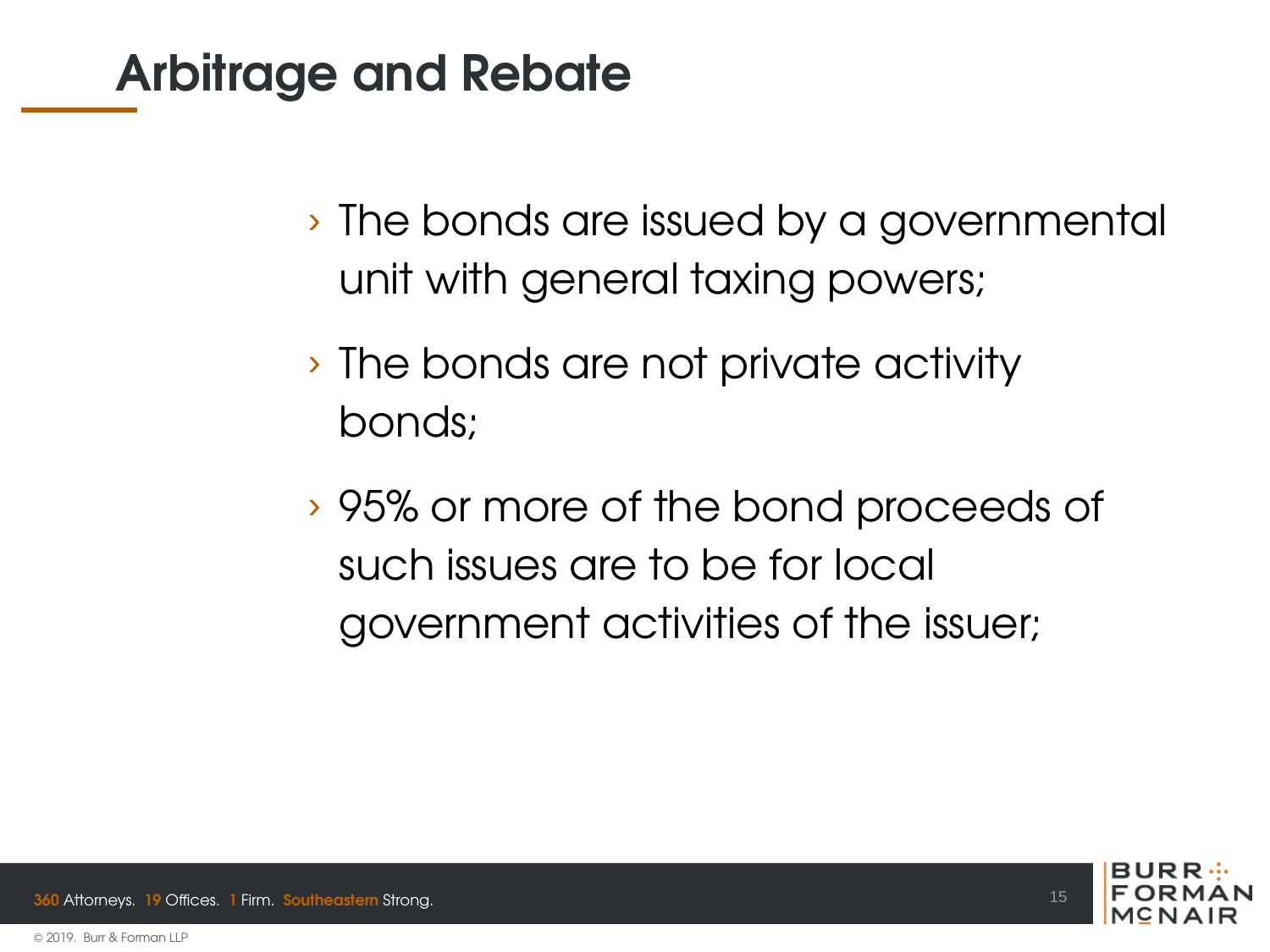

# Arbitrage and Rebate
The bonds are issued by a governmental unit with general taxing powers;
The bonds are not private activity bonds;
95% or more of the bond proceeds of such issues are to be for local government activities of the issuer;